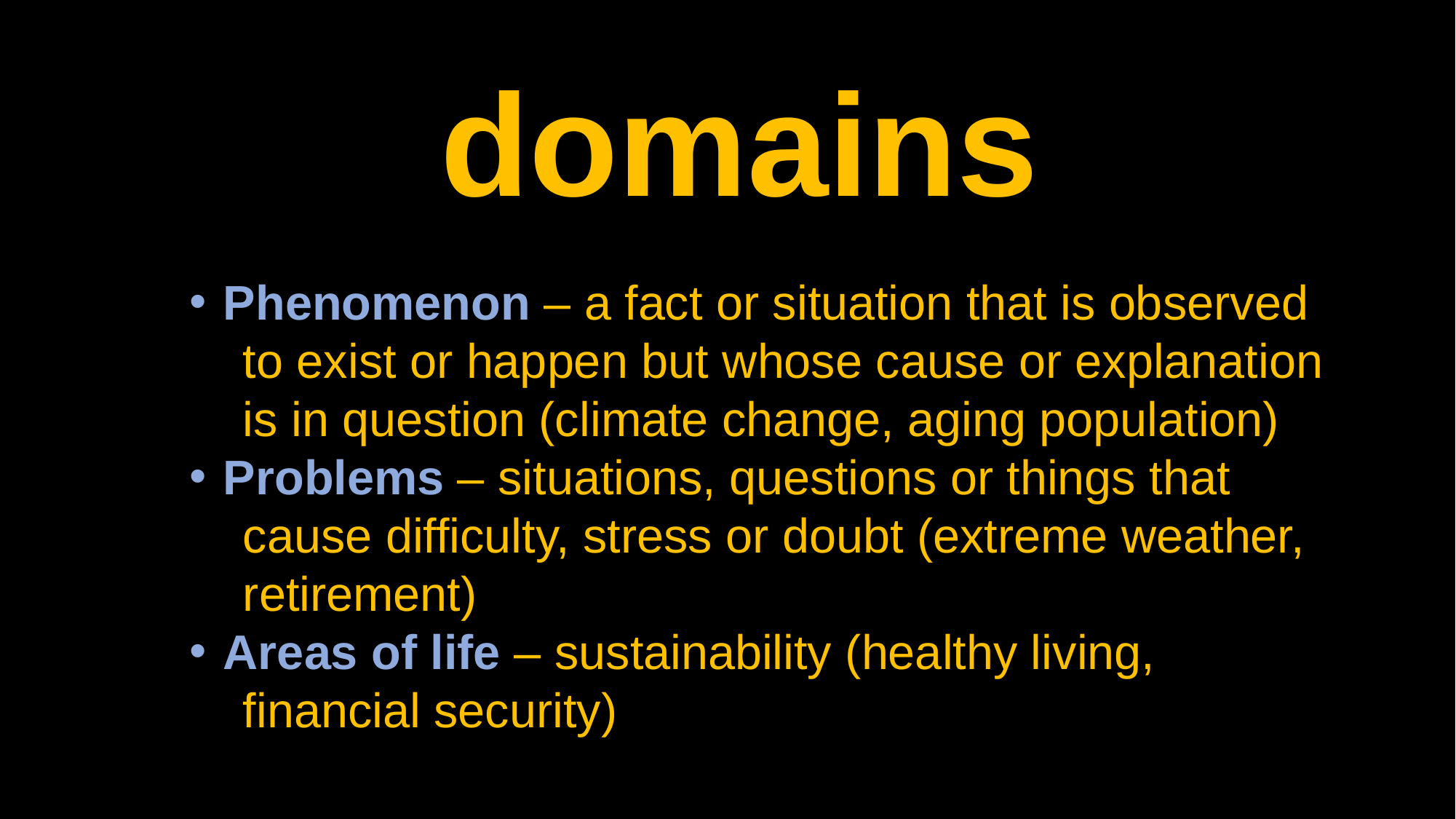

domains
Phenomenon – a fact or situation that is observed
    to exist or happen but whose cause or explanation
    is in question (climate change, aging population)
Problems – situations, questions or things that
    cause difficulty, stress or doubt (extreme weather,
    retirement)
Areas of life – sustainability (healthy living,
    financial security)